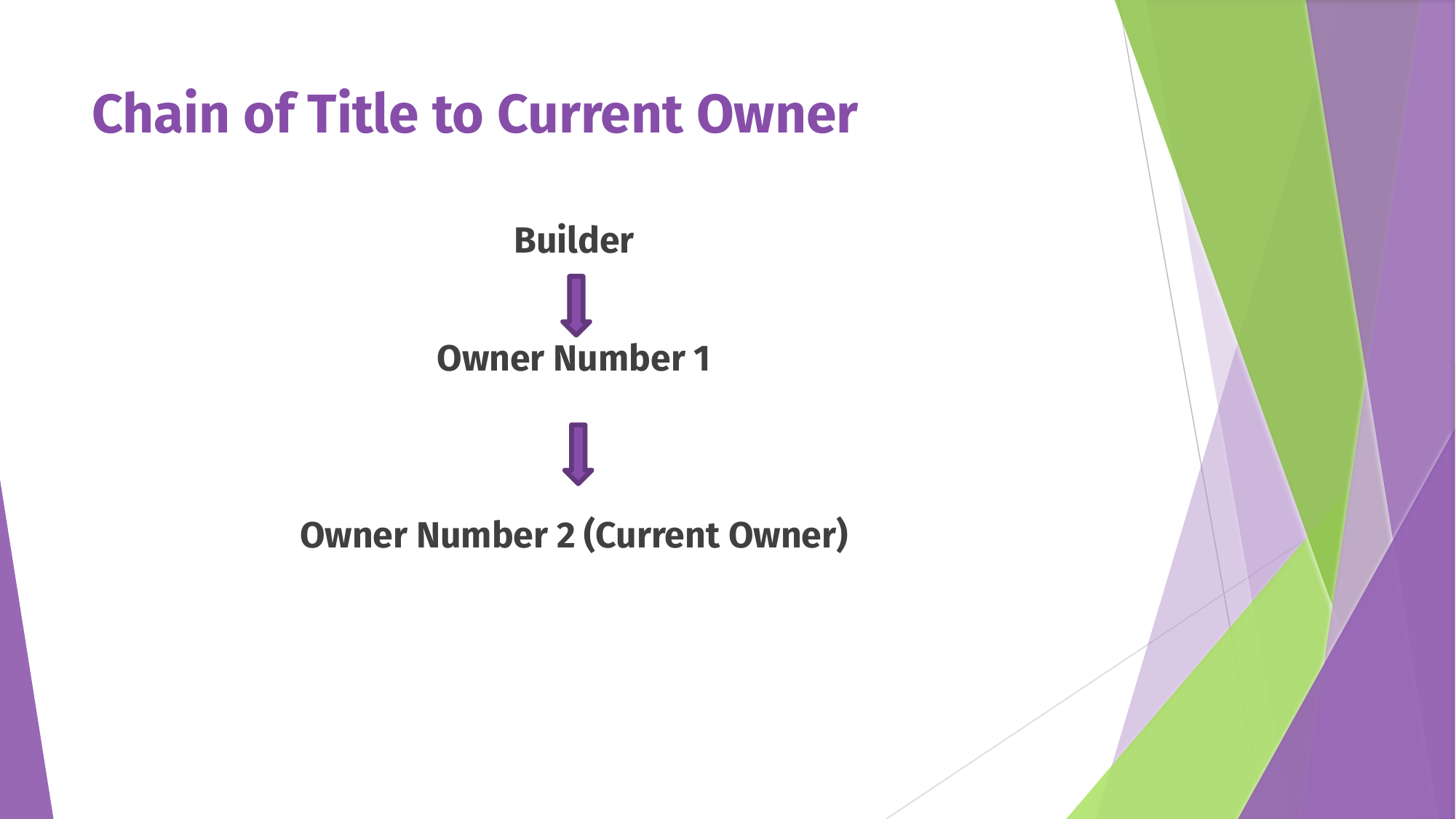

# Chain of Title to Current Owner

Builder

Owner Number 1

Owner Number 2 (Current Owner)